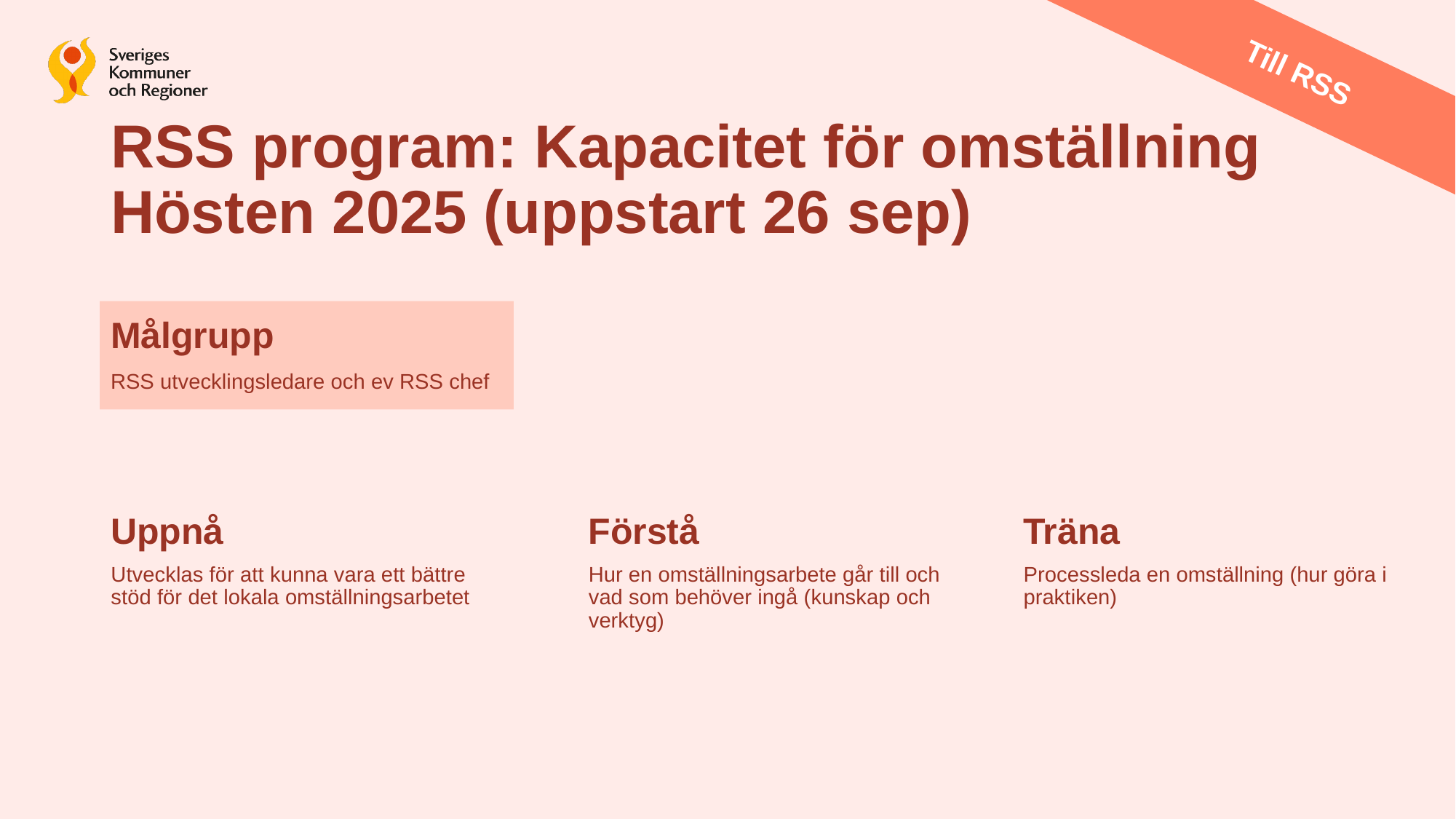

Till RSS
# RSS program: Kapacitet för omställning Hösten 2025 (uppstart 26 sep)
Målgrupp
RSS utvecklingsledare och ev RSS chef
Uppnå
Förstå
Träna

Utvecklas för att kunna vara ett bättre stöd för det lokala omställningsarbetet

Hur en omställningsarbete går till och vad som behöver ingå (kunskap och verktyg)

Processleda en omställning (hur göra i praktiken)